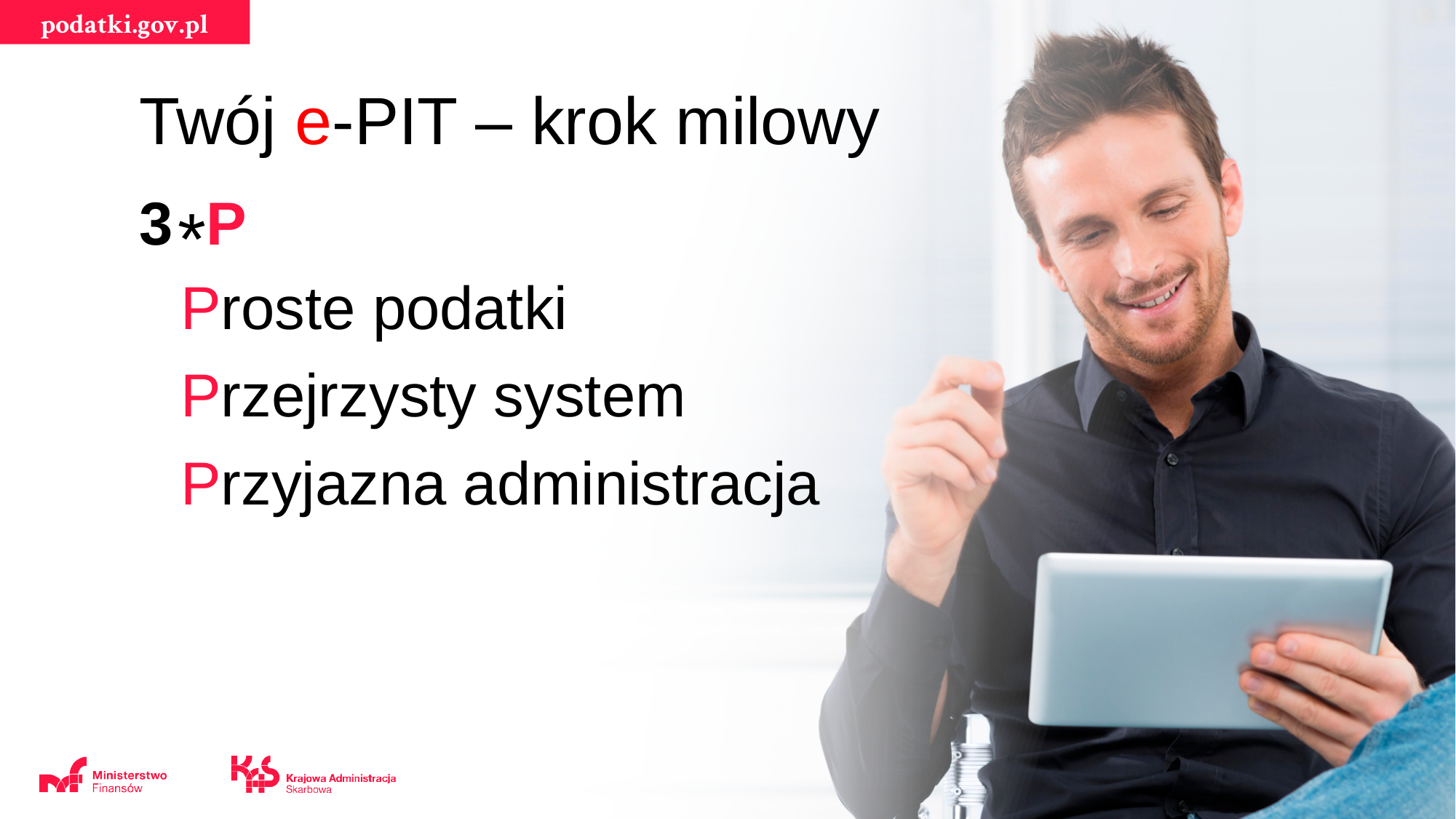

Twój e-PIT – krok milowy
3  P
*
Proste podatki
Przejrzysty system
Przyjazna administracja